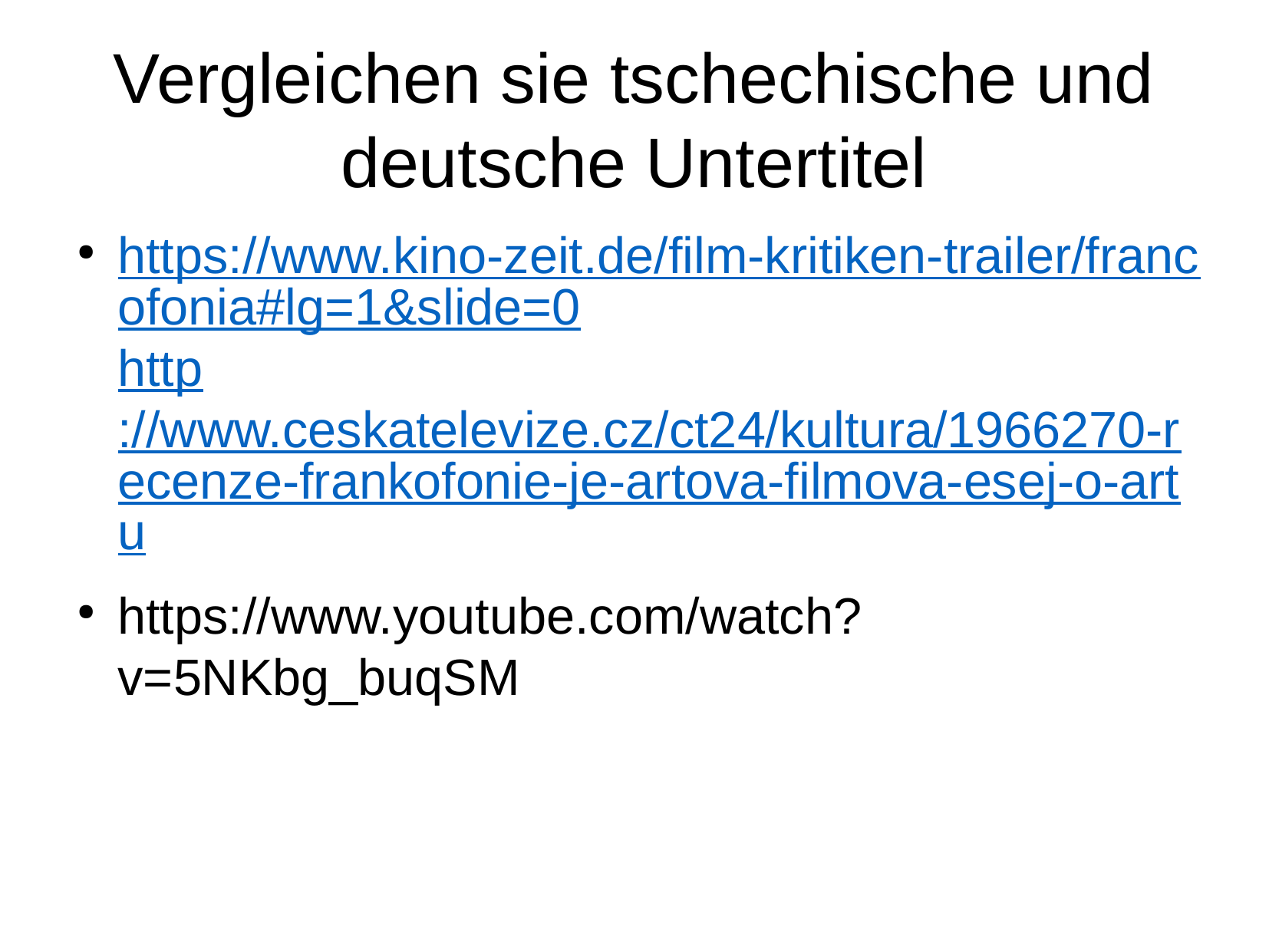

Vergleichen sie tschechische und deutsche Untertitel
https://www.kino-zeit.de/film-kritiken-trailer/francofonia#lg=1&slide=0http://www.ceskatelevize.cz/ct24/kultura/1966270-recenze-frankofonie-je-artova-filmova-esej-o-artu
https://www.youtube.com/watch?v=5NKbg_buqSM